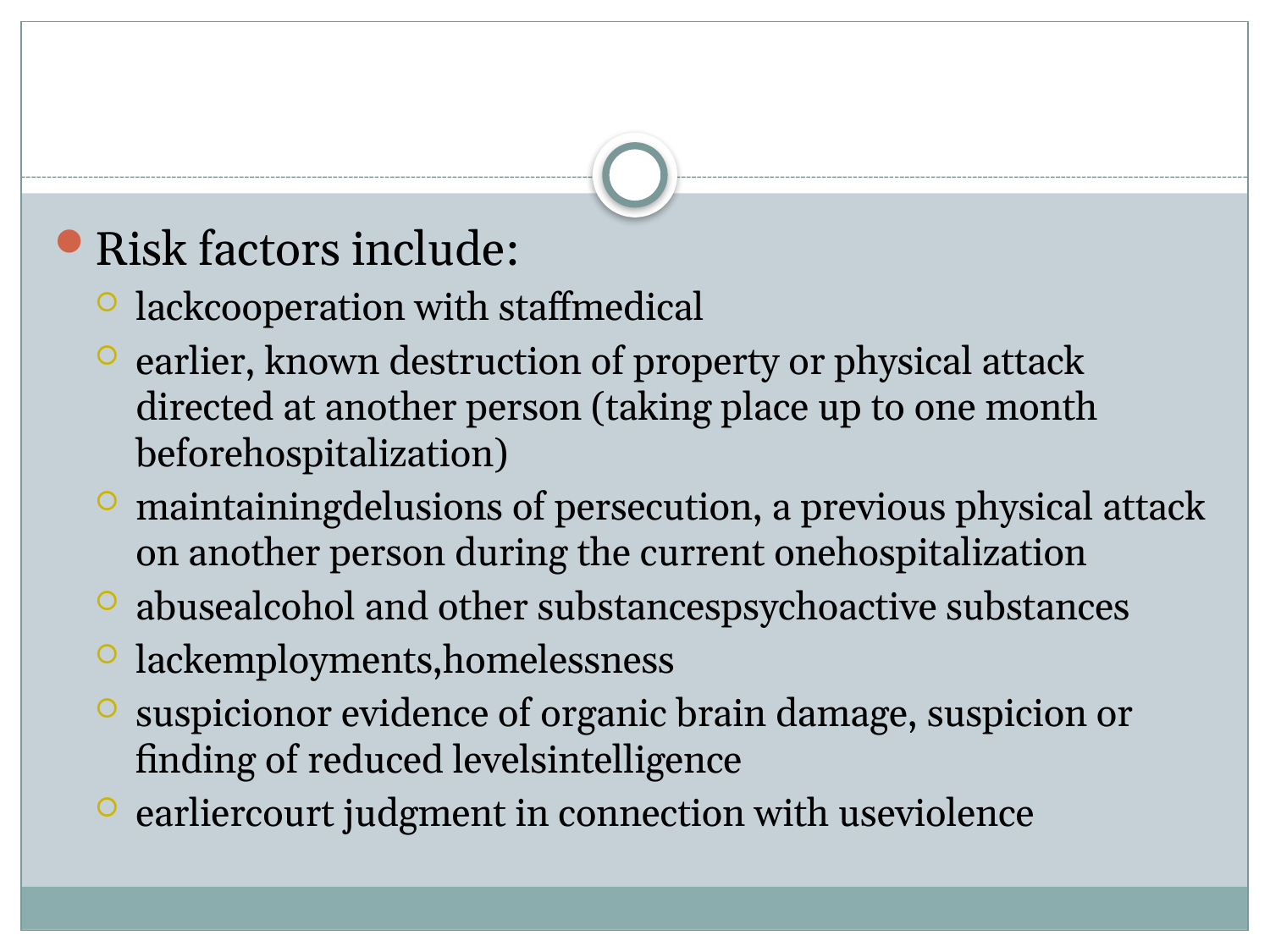

#
Risk factors include:
lackcooperation with staffmedical
earlier, known destruction of property or physical attack directed at another person (taking place up to one month beforehospitalization)
maintainingdelusions of persecution, a previous physical attack on another person during the current onehospitalization
abusealcohol and other substancespsychoactive substances
lackemployments,homelessness
suspicionor evidence of organic brain damage, suspicion or finding of reduced levelsintelligence
earliercourt judgment in connection with useviolence